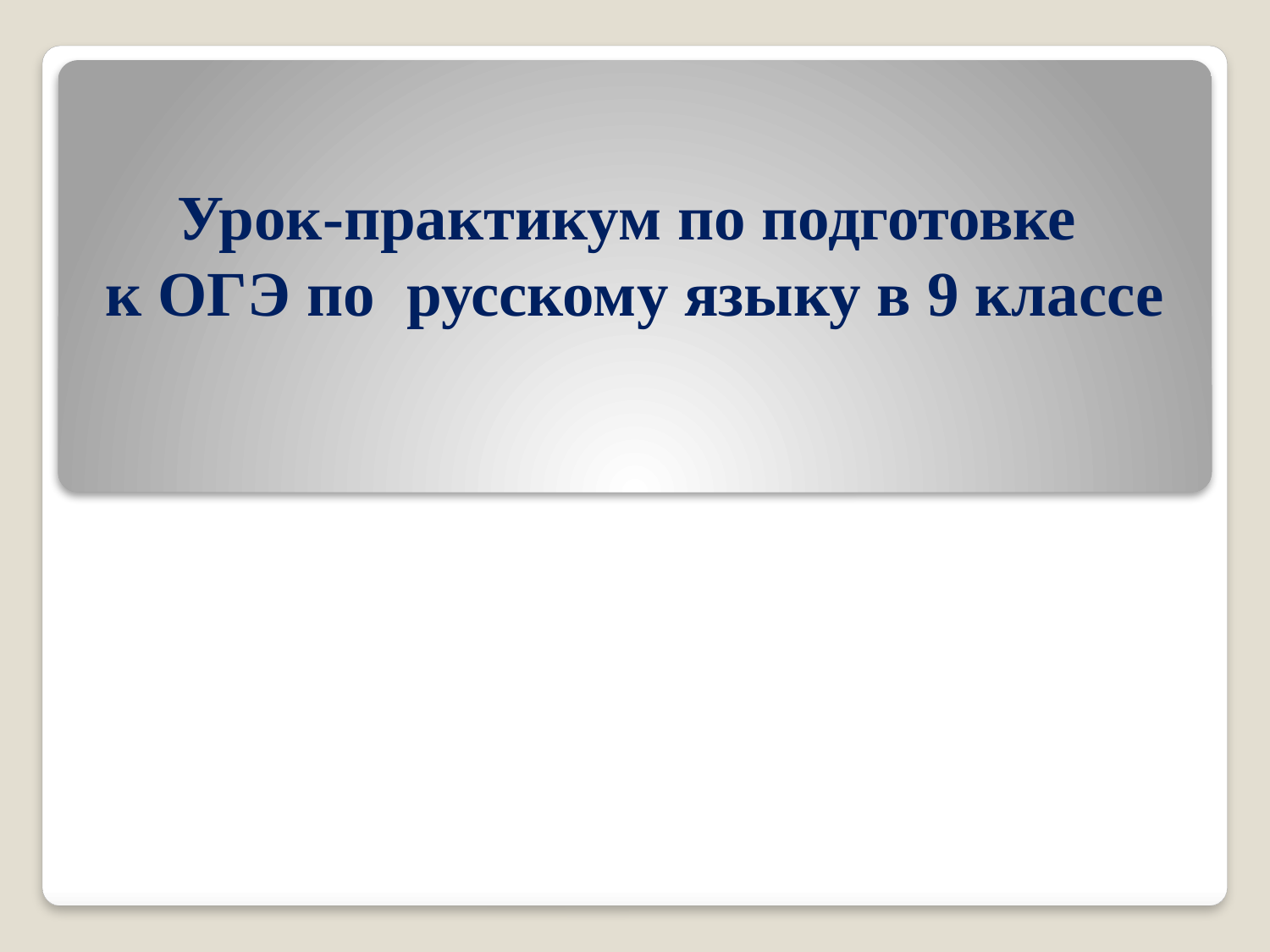

# Урок-практикум по подготовке к ОГЭ по  русскому языку в 9 классе